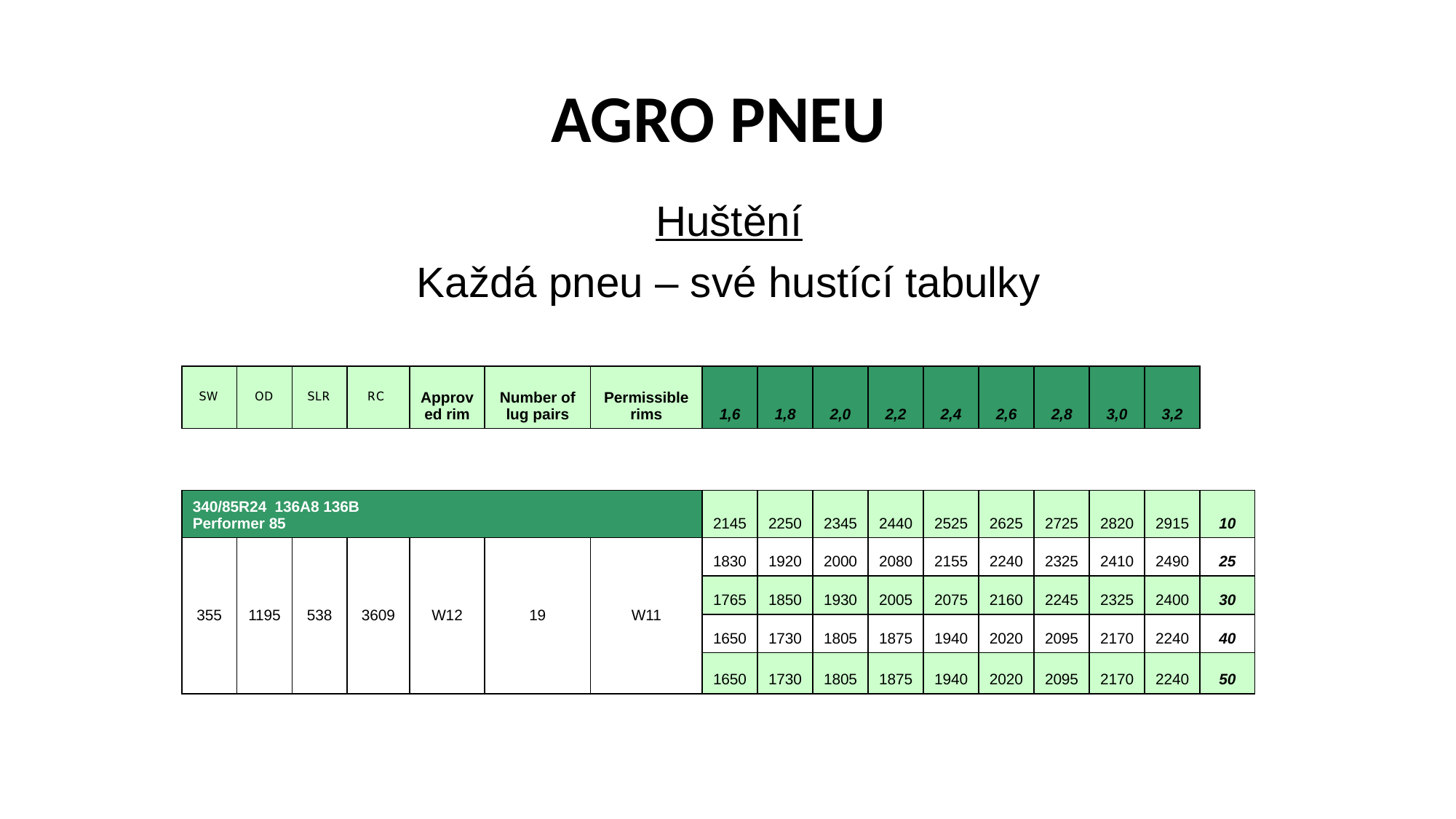

AGRO PNEU
Huštění
Každá pneu – své hustící tabulky
| SW | OD | SLR | RC | Approved rim | Number of lug pairs | Permissible rims | 1,6 | 1,8 | 2,0 | 2,2 | 2,4 | 2,6 | 2,8 | 3,0 | 3,2 |  |
| --- | --- | --- | --- | --- | --- | --- | --- | --- | --- | --- | --- | --- | --- | --- | --- | --- |
|  |  |  |  |  |  |  |  |  |  |  |  |  |  |  |  |  |
| 340/85R24 136A8 136B Performer 85 |  |  |  |  |  |  | 2145 | 2250 | 2345 | 2440 | 2525 | 2625 | 2725 | 2820 | 2915 | 10 |
| 355 | 1195 | 538 | 3609 | W12 | 19 | W11 | 1830 | 1920 | 2000 | 2080 | 2155 | 2240 | 2325 | 2410 | 2490 | 25 |
|  |  |  |  |  |  |  | 1765 | 1850 | 1930 | 2005 | 2075 | 2160 | 2245 | 2325 | 2400 | 30 |
|  |  |  |  |  |  |  | 1650 | 1730 | 1805 | 1875 | 1940 | 2020 | 2095 | 2170 | 2240 | 40 |
|  |  |  |  |  |  |  | 1650 | 1730 | 1805 | 1875 | 1940 | 2020 | 2095 | 2170 | 2240 | 50 |